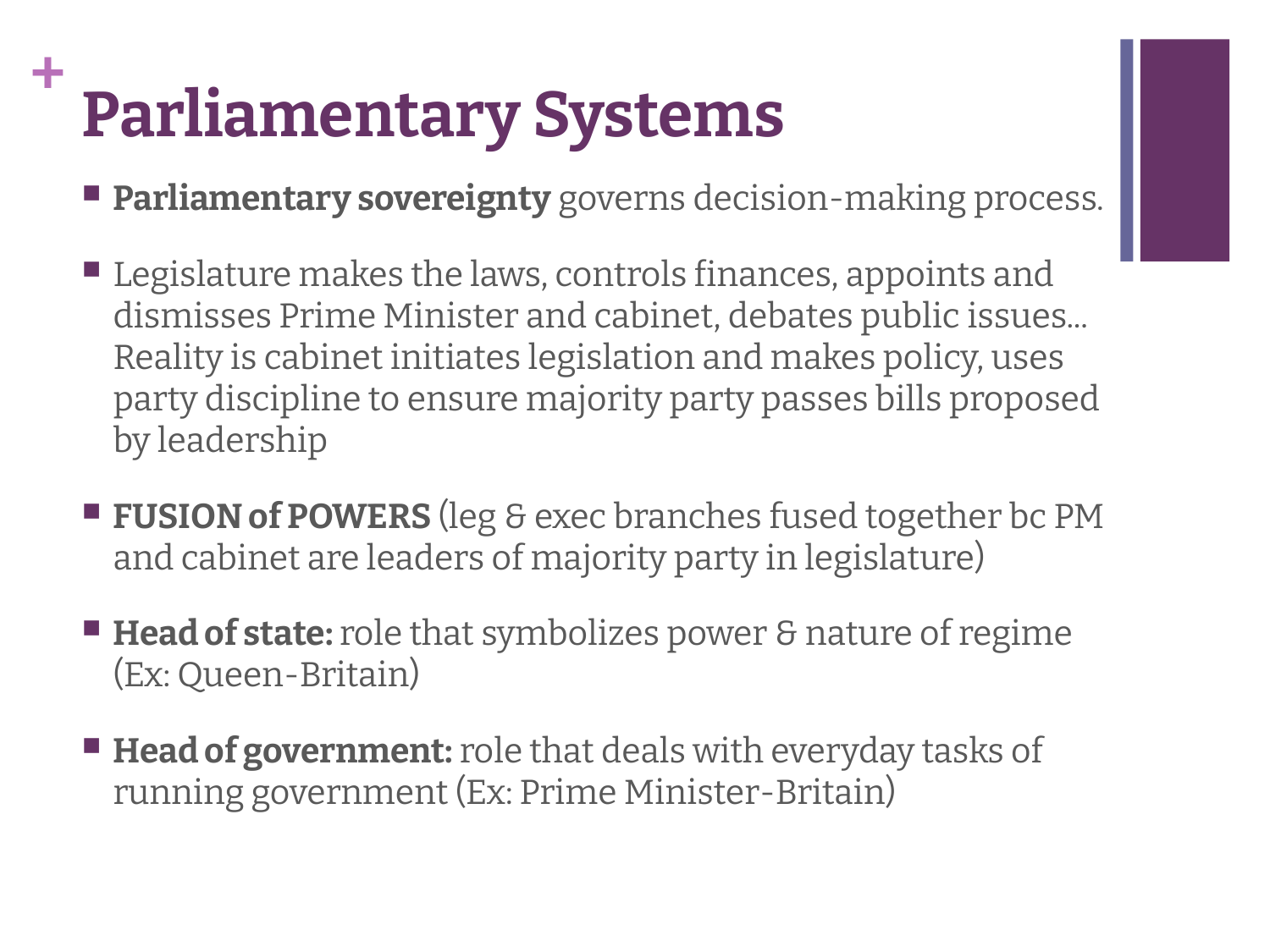

# Parliamentary Systems
Parliamentary sovereignty governs decision-making process.
Legislature makes the laws, controls finances, appoints and dismisses Prime Minister and cabinet, debates public issues... Reality is cabinet initiates legislation and makes policy, uses party discipline to ensure majority party passes bills proposed by leadership
FUSION of POWERS (leg & exec branches fused together bc PM and cabinet are leaders of majority party in legislature)
Head of state: role that symbolizes power & nature of regime (Ex: Queen-Britain)
Head of government: role that deals with everyday tasks of running government (Ex: Prime Minister-Britain)